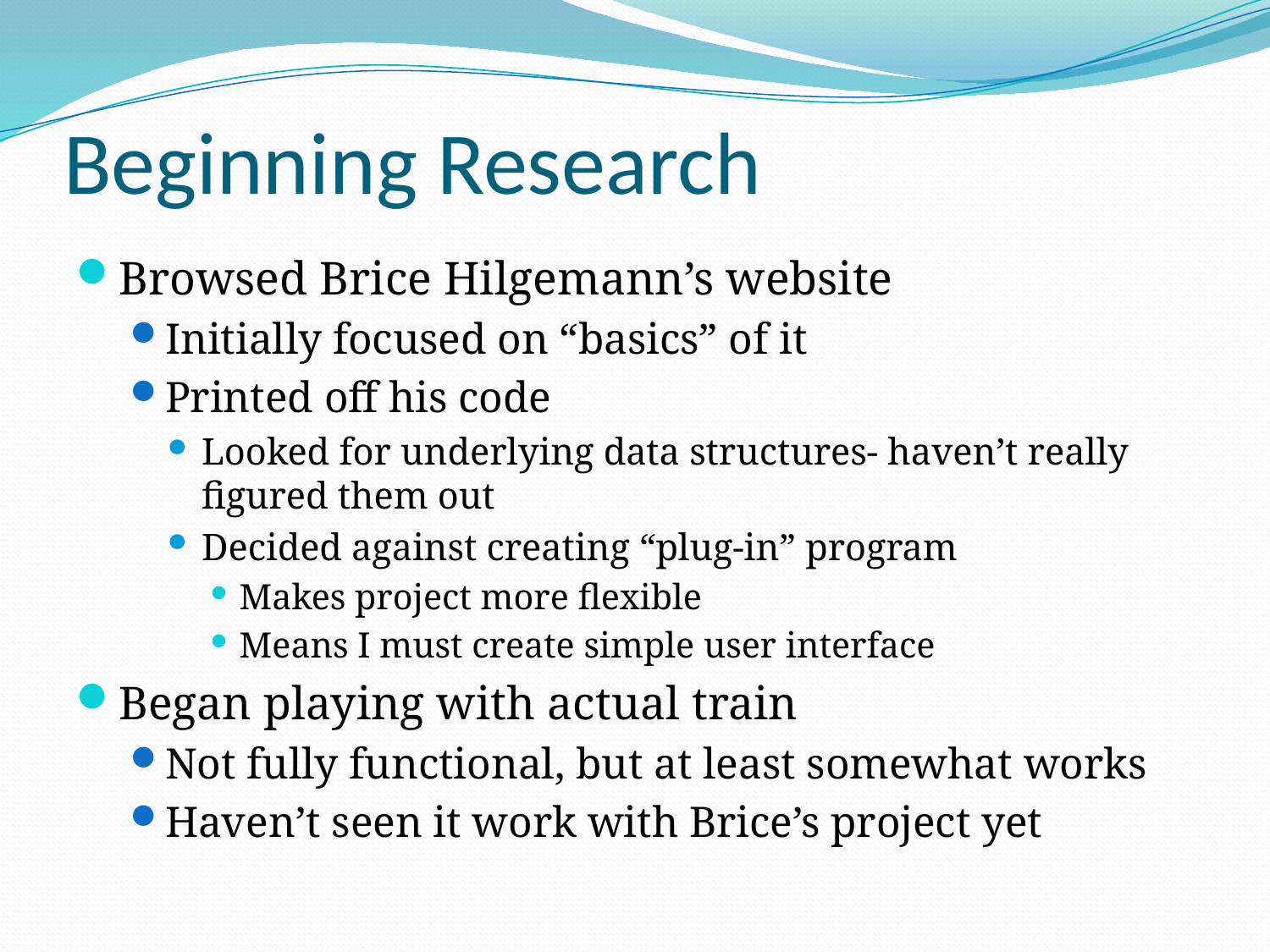

# Beginning Research
Browsed Brice Hilgemann’s website
Initially focused on “basics” of it
Printed off his code
Looked for underlying data structures- haven’t really figured them out
Decided against creating “plug-in” program
Makes project more flexible
Means I must create simple user interface
Began playing with actual train
Not fully functional, but at least somewhat works
Haven’t seen it work with Brice’s project yet